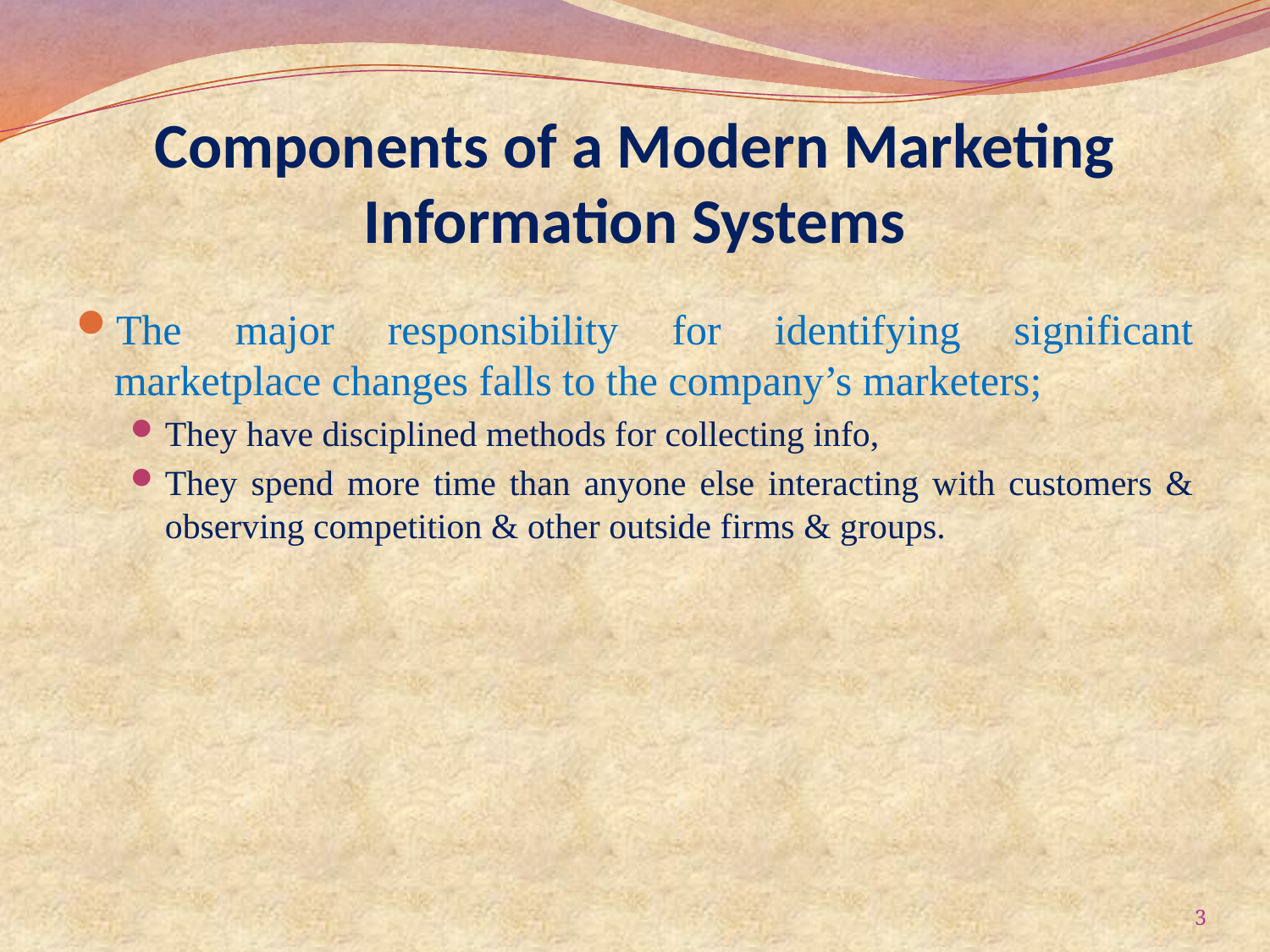

# Components of a Modern Marketing Information Systems
The major responsibility for identifying significant marketplace changes falls to the company’s marketers;
They have disciplined methods for collecting info,
They spend more time than anyone else interacting with customers & observing competition & other outside firms & groups.

3